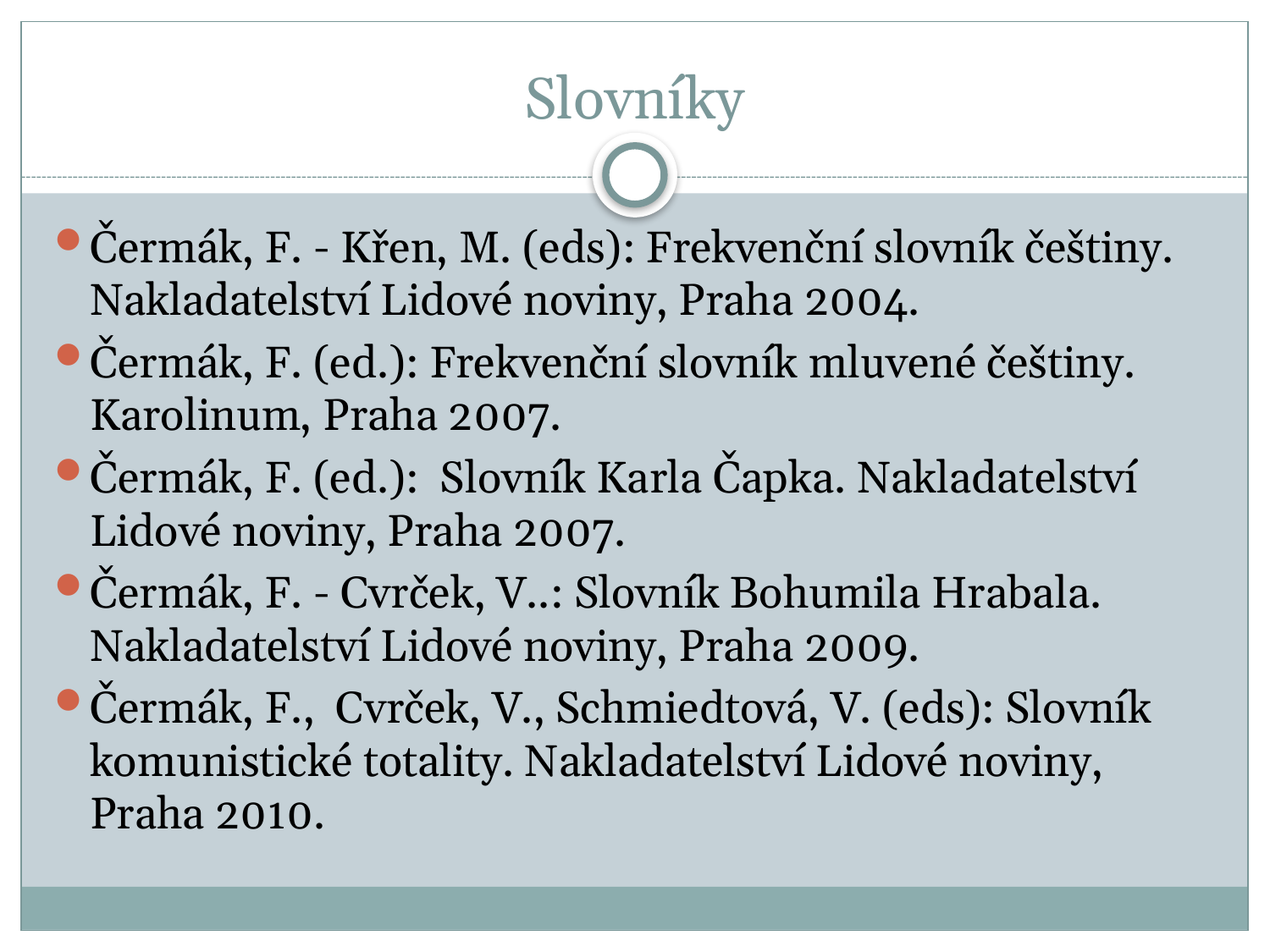

# Slovníky
Čermák, F. - Křen, M. (eds): Frekvenční slovník češtiny. Nakladatelství Lidové noviny, Praha 2004.
Čermák, F. (ed.): Frekvenční slovník mluvené češtiny. Karolinum, Praha 2007.
Čermák, F. (ed.):  Slovník Karla Čapka. Nakladatelství Lidové noviny, Praha 2007.
Čermák, F. - Cvrček, V..: Slovník Bohumila Hrabala. Nakladatelství Lidové noviny, Praha 2009.
Čermák, F.,  Cvrček, V., Schmiedtová, V. (eds): Slovník komunistické totality. Nakladatelství Lidové noviny, Praha 2010.